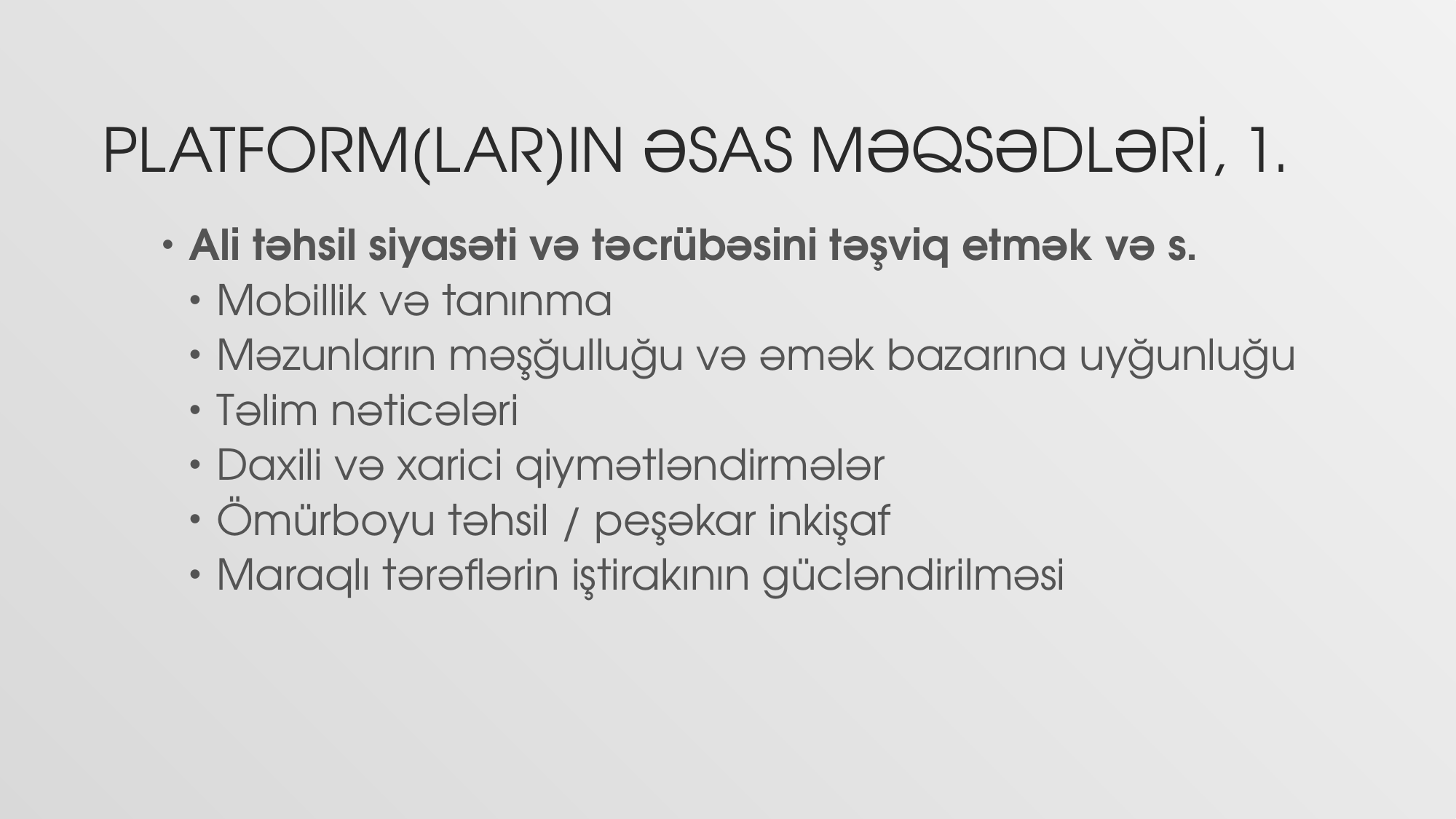

# Platform(lar)IN əsas məqsədlərİ, 1.
Ali təhsil siyasəti və təcrübəsini təşviq etmək və s.
Mobillik və tanınma
Məzunların məşğulluğu və əmək bazarına uyğunluğu
Təlim nəticələri
Daxili və xarici qiymətləndirmələr
Ömürboyu təhsil / peşəkar inkişaf
Maraqlı tərəflərin iştirakının gücləndirilməsi